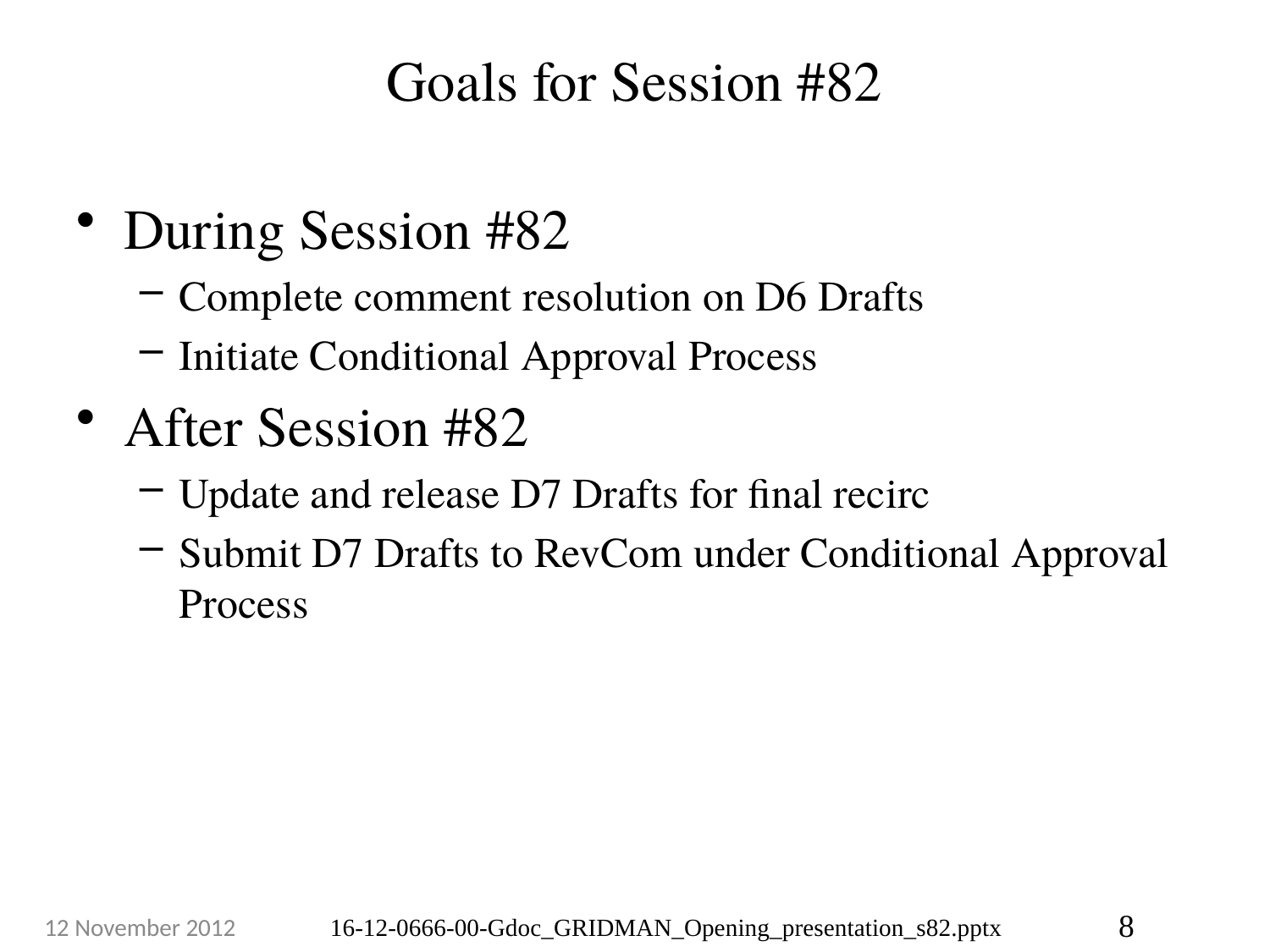

# Goals for Session #82
During Session #82
Complete comment resolution on D6 Drafts
Initiate Conditional Approval Process
After Session #82
Update and release D7 Drafts for final recirc
Submit D7 Drafts to RevCom under Conditional Approval Process